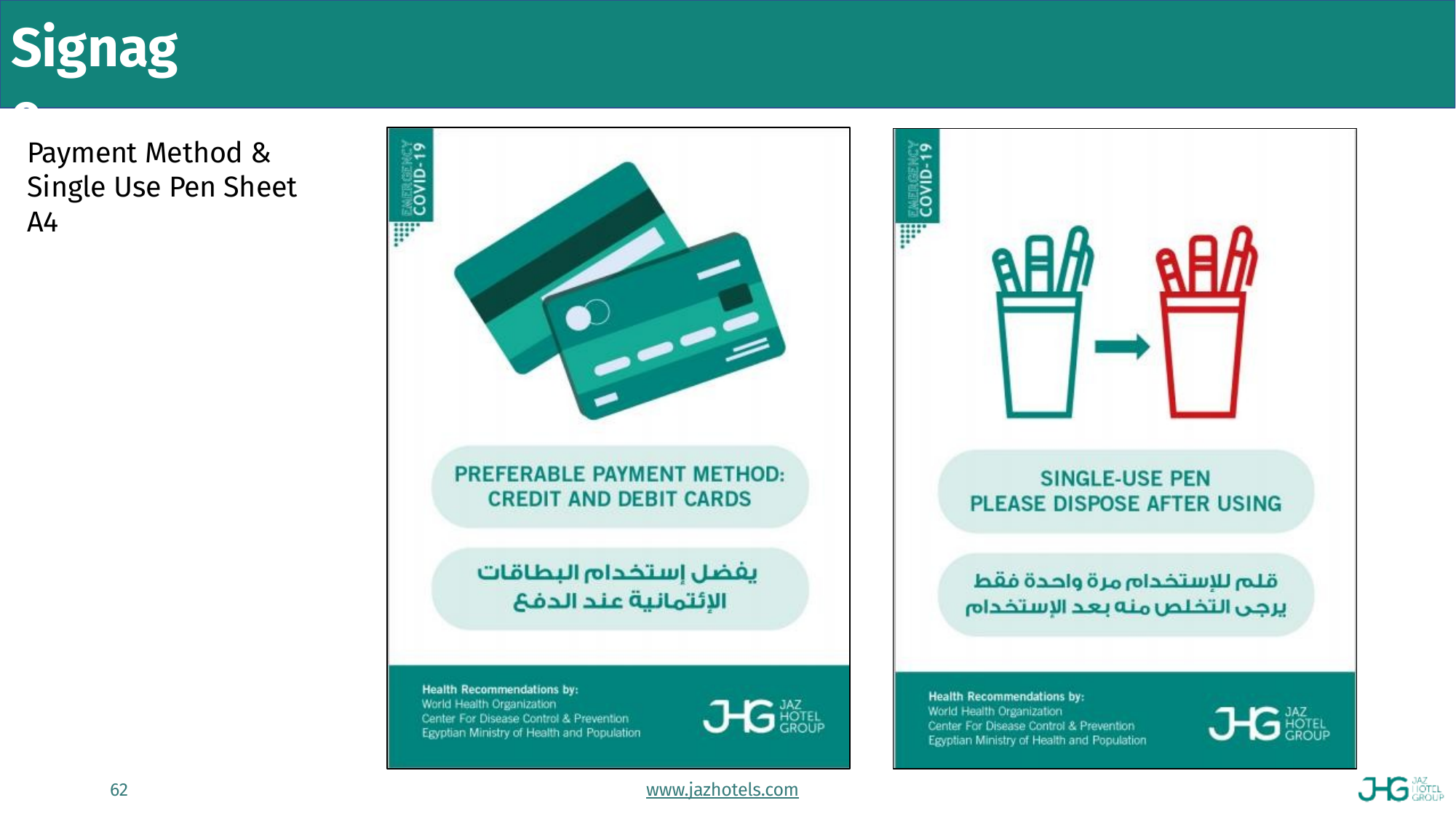

Signage

Payment Method &  Single Use Pen Sheet A4
62
www.jazhotels.com